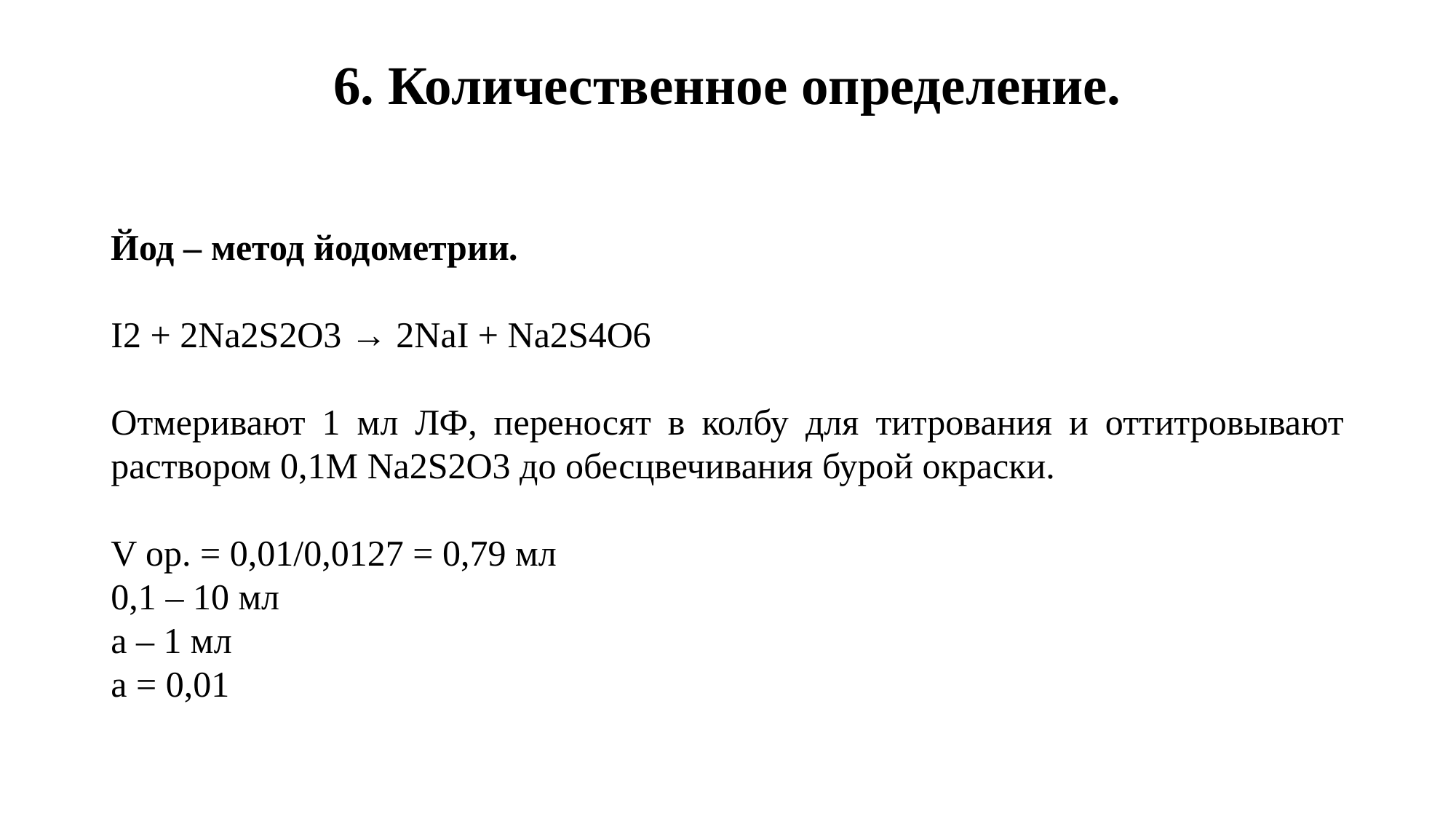

# 6. Количественное определение.
Йод – метод йодометрии.

I2 + 2Na2S2O3 → 2NaI + Na2S4O6

Отмеривают 1 мл ЛФ, переносят в колбу для титрования и оттитровывают раствором 0,1М Na2S2O3 до обесцвечивания бурой окраски.

V ор. = 0,01/0,0127 = 0,79 мл
0,1 – 10 мл
a – 1 мл
a = 0,01